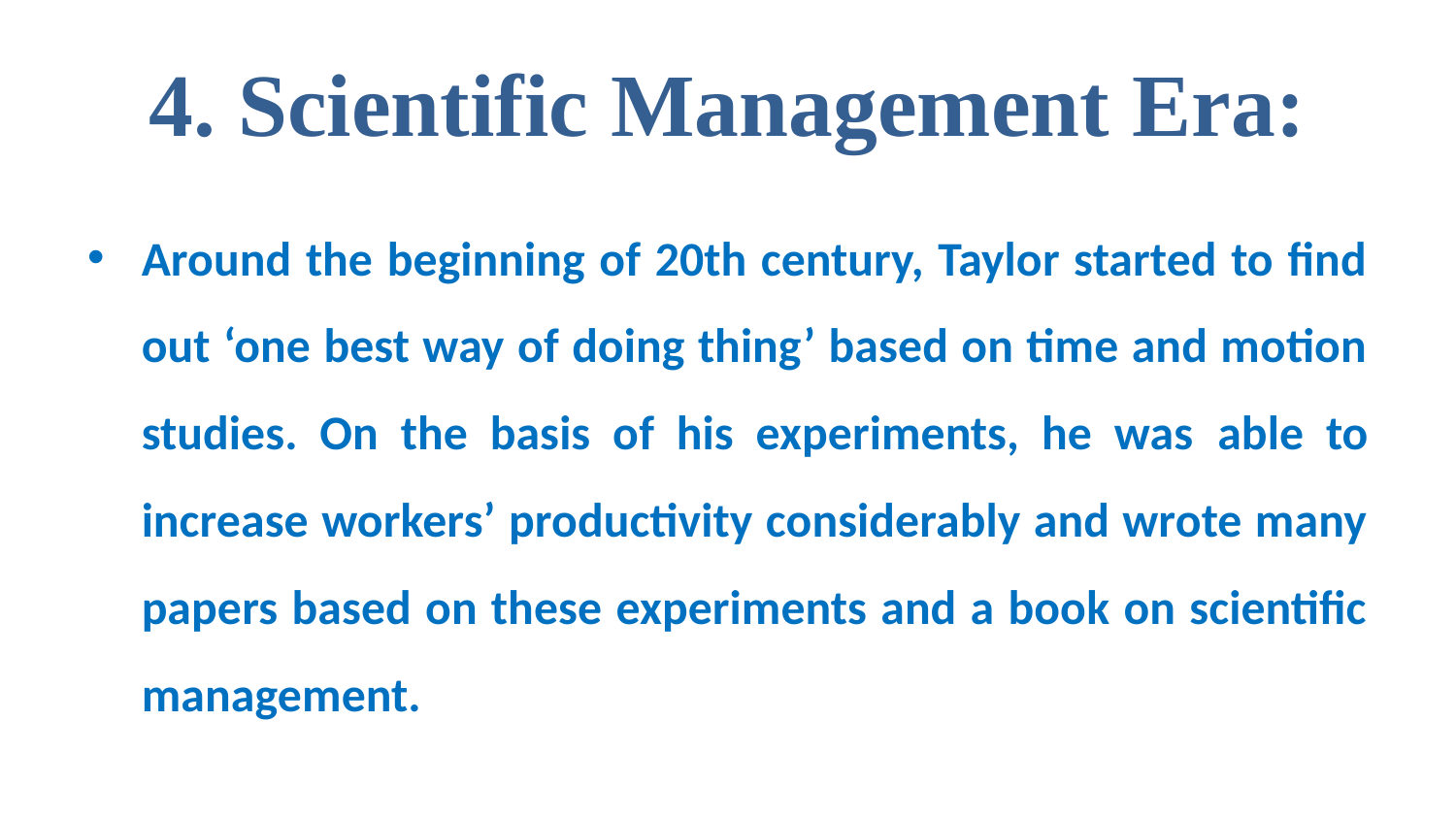

# 4. Scientific Management Era:
Around the beginning of 20th century, Taylor started to find out ‘one best way of doing thing’ based on time and motion studies. On the basis of his experiments, he was able to increase workers’ productivity considerably and wrote many papers based on these experiments and a book on scientific management.